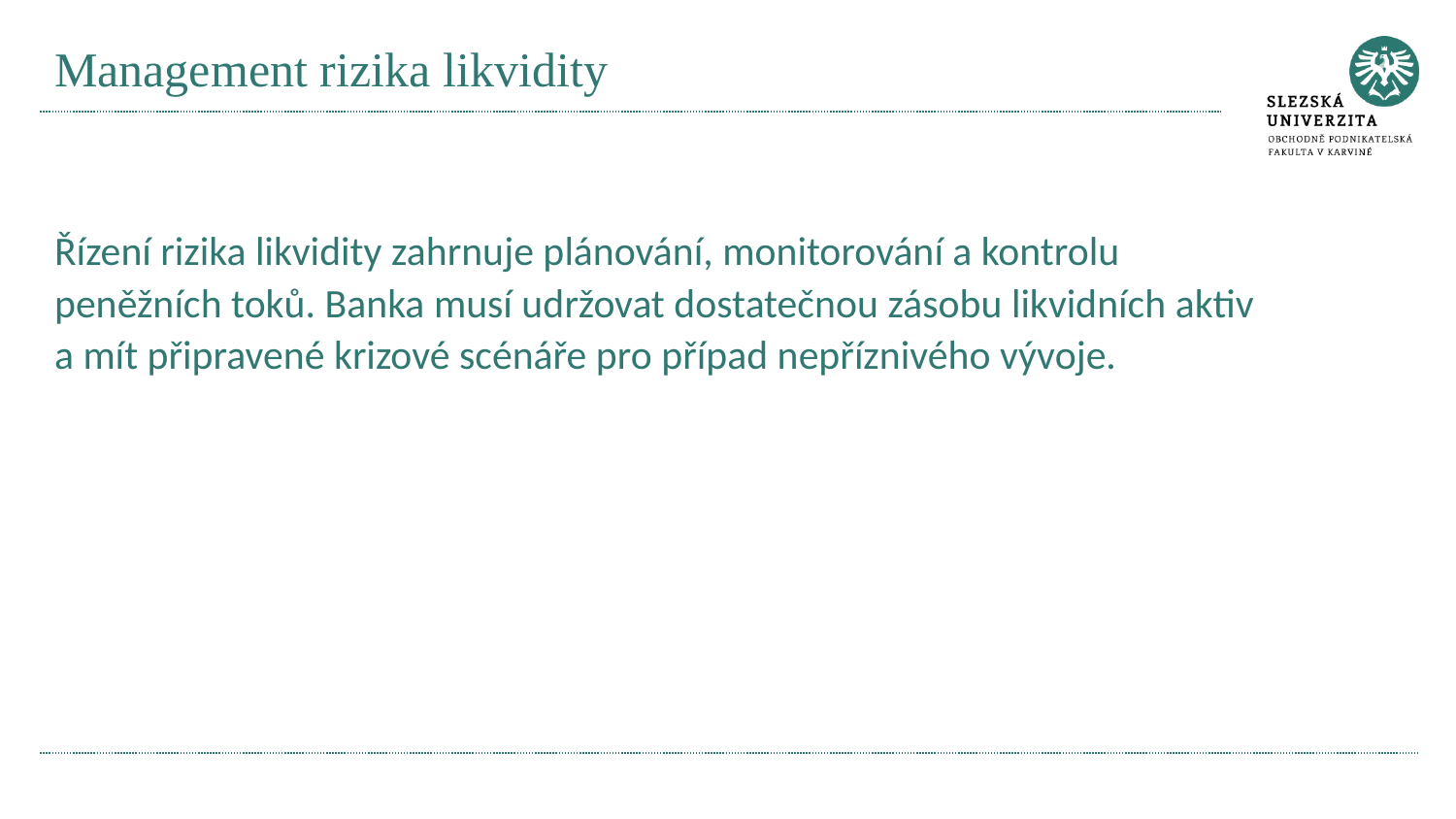

# Management rizika likvidity
Řízení rizika likvidity zahrnuje plánování, monitorování a kontrolu peněžních toků. Banka musí udržovat dostatečnou zásobu likvidních aktiv a mít připravené krizové scénáře pro případ nepříznivého vývoje.